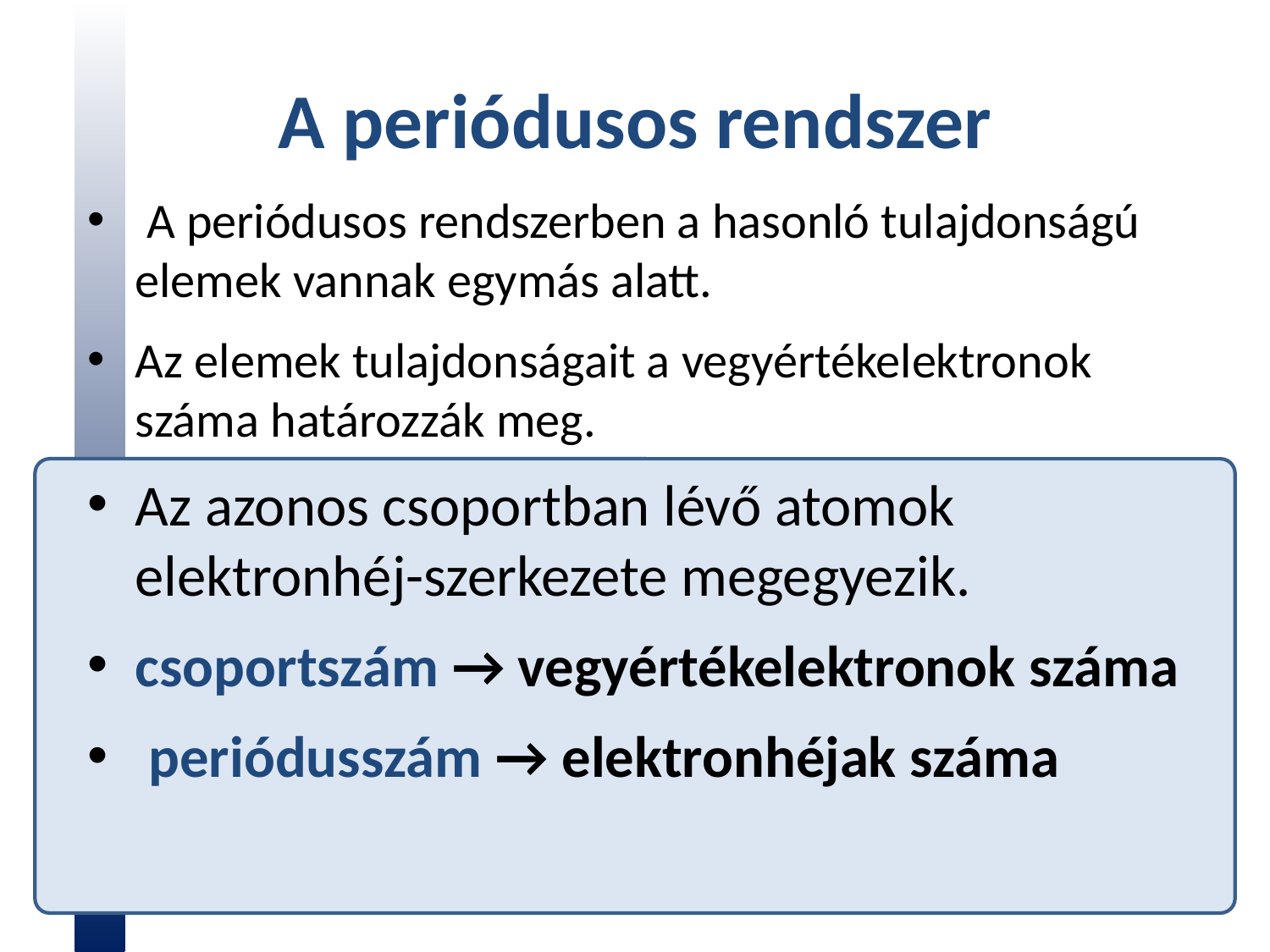

# A periódusos rendszer
 A periódusos rendszerben a hasonló tulajdonságú elemek vannak egymás alatt.
Az elemek tulajdonságait a vegyértékelektronok száma határozzák meg.
Az azonos csoportban lévő atomok elektronhéj-szerkezete megegyezik.
csoportszám → vegyértékelektronok száma
 periódusszám → elektronhéjak száma